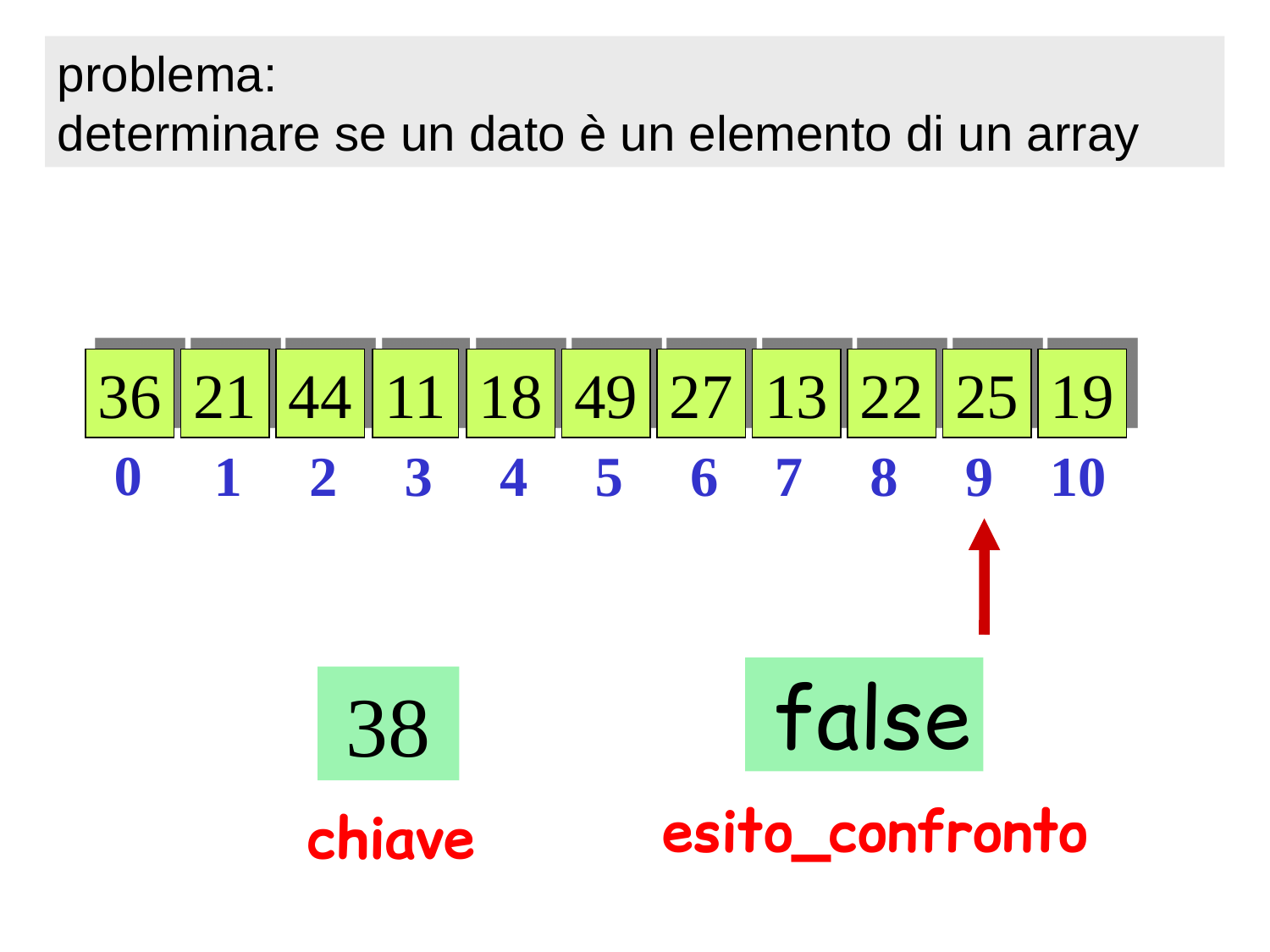

problema:
determinare se un dato è un elemento di un array
36
21
44
11
18
49
27
13
22
25
19
0
1
2
3
4
5
6
7
8
9
10

 false
 38
esito_confronto
chiave